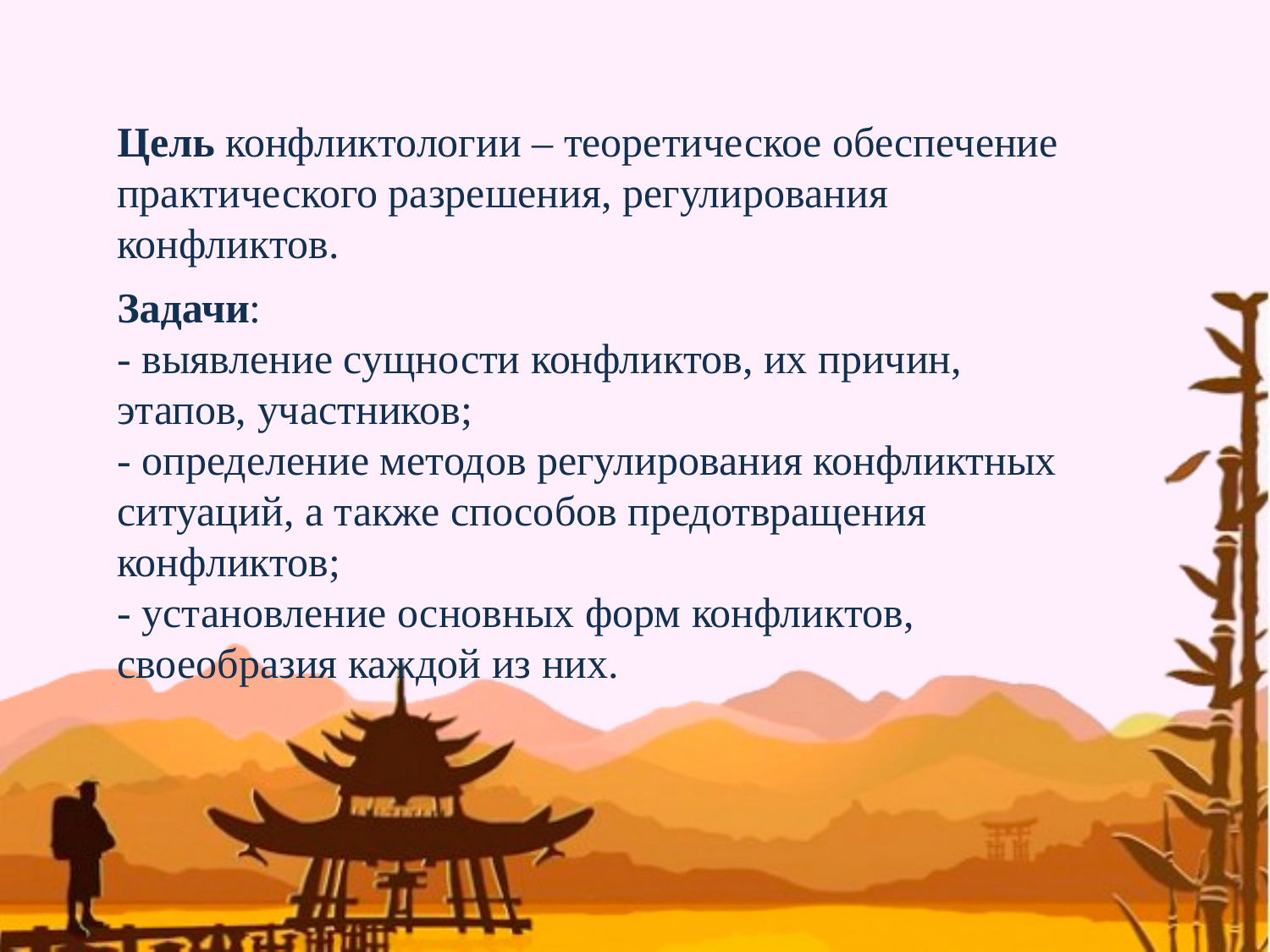

Цель конфликтологии – теоретическое обеспечение практического разрешения, регулирования конфликтов.
Задачи:
- выявление сущности конфликтов, их причин, этапов, участников;
- определение методов регулирования конфликтных ситуаций, а также способов предотвращения конфликтов;
- установление основных форм конфликтов, своеобразия каждой из них.